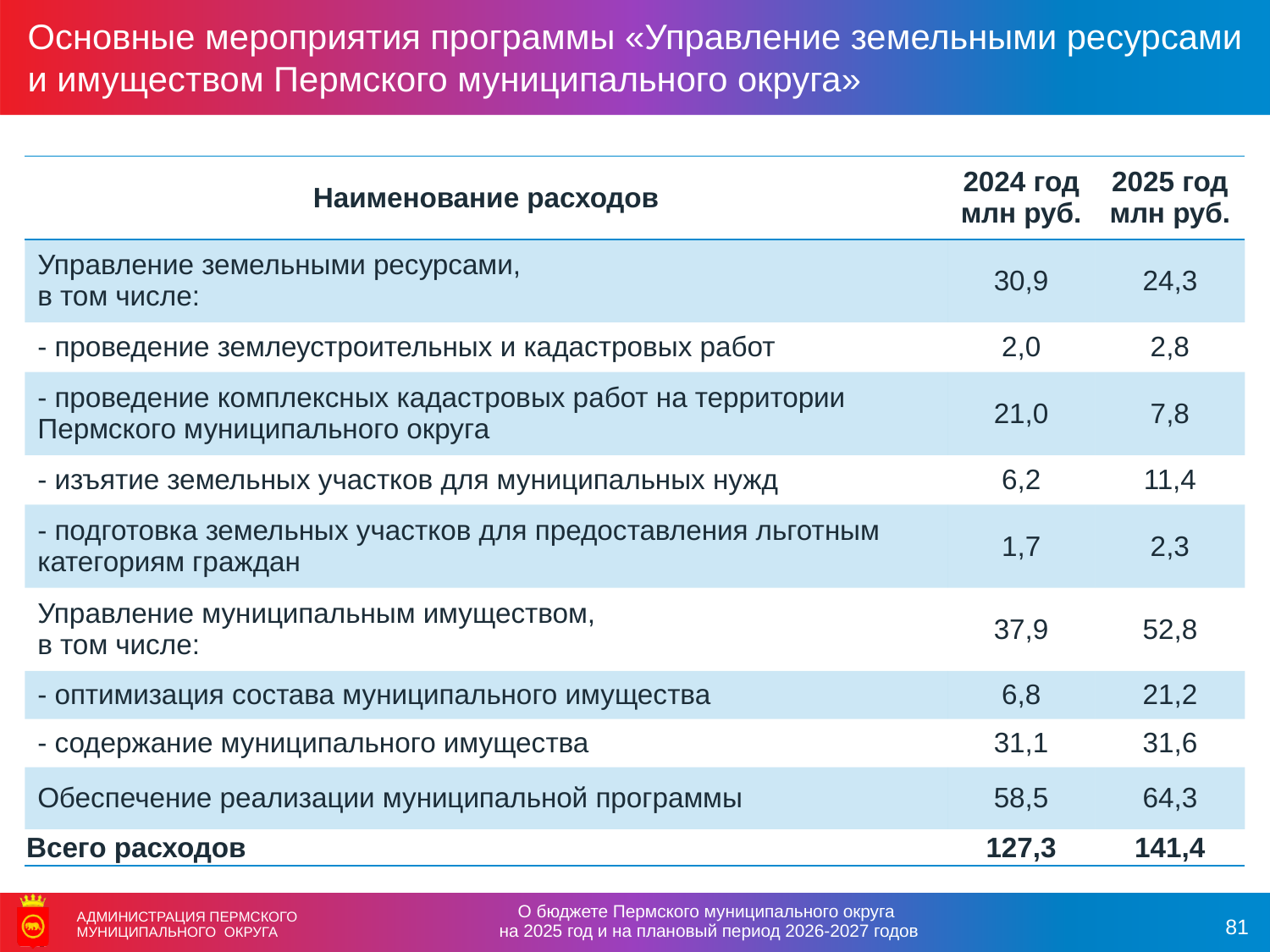

Основные мероприятия программы «Управление земельными ресурсами и имуществом Пермского муниципального округа»
| Наименование расходов | 2024 год млн руб. | 2025 год млн руб. |
| --- | --- | --- |
| Управление земельными ресурсами, в том числе: | 30,9 | 24,3 |
| - проведение землеустроительных и кадастровых работ | 2,0 | 2,8 |
| - проведение комплексных кадастровых работ на территории Пермского муниципального округа | 21,0 | 7,8 |
| - изъятие земельных участков для муниципальных нужд | 6,2 | 11,4 |
| - подготовка земельных участков для предоставления льготным категориям граждан | 1,7 | 2,3 |
| Управление муниципальным имуществом, в том числе: | 37,9 | 52,8 |
| - оптимизация состава муниципального имущества | 6,8 | 21,2 |
| - содержание муниципального имущества | 31,1 | 31,6 |
| Обеспечение реализации муниципальной программы | 58,5 | 64,3 |
| Всего расходов | 127,3 | 141,4 |
О бюджете Пермского муниципального округа
на 2025 год и на плановый период 2026-2027 годов
АДМИНИСТРАЦИЯ ПЕРМСКОГО МУНИЦИПАЛЬНОГО  ОКРУГА